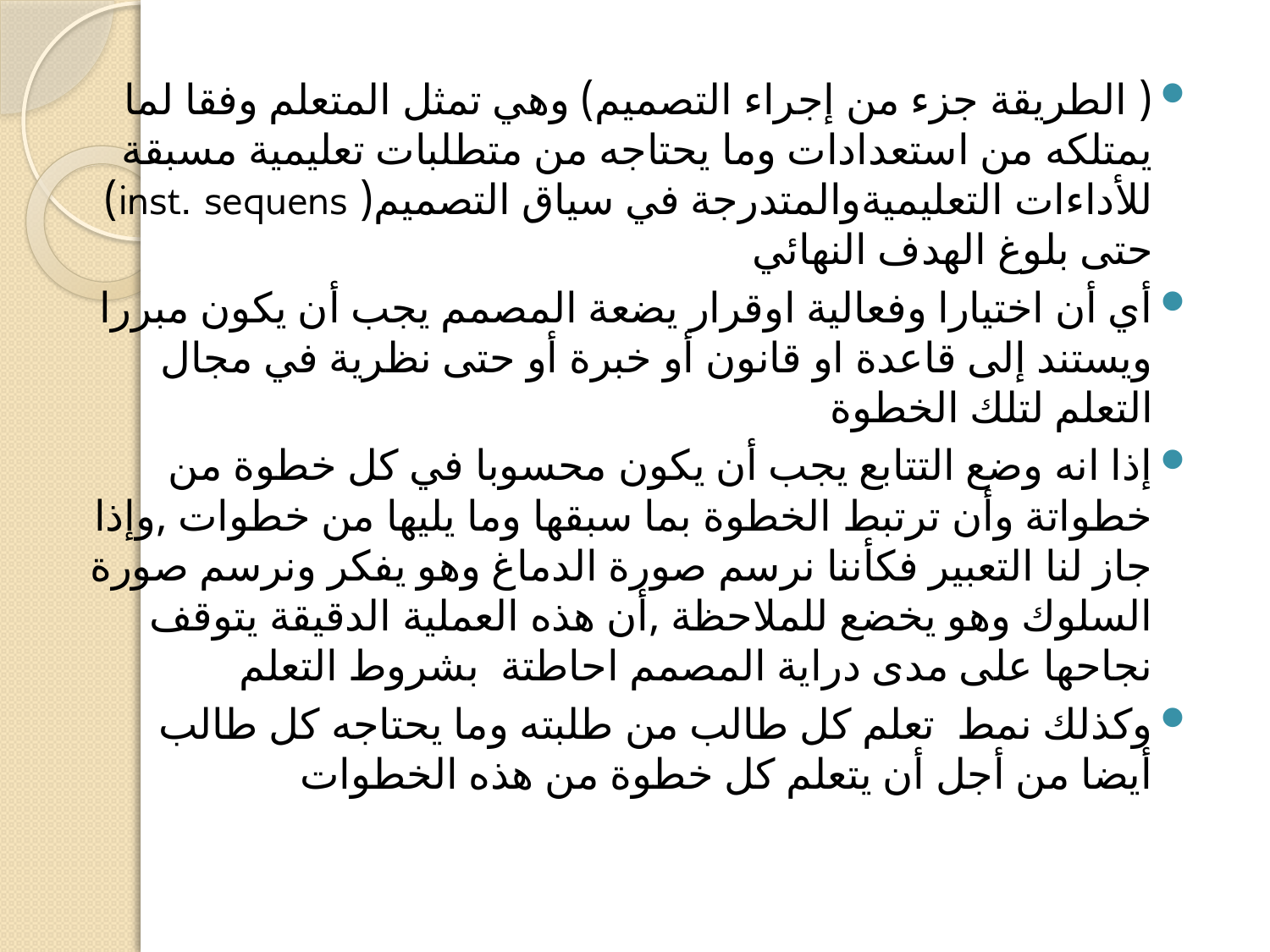

#
( الطريقة جزء من إجراء التصميم) وهي تمثل المتعلم وفقا لما يمتلكه من استعدادات وما يحتاجه من متطلبات تعليمية مسبقة للأداءات التعليمية‏والمتدرجة في سياق التصميم( inst. sequens)   حتى بلوغ الهدف النهائي
أي أن اختيارا وفعالية اوقرار يضعة المصمم يجب أن يكون مبررا ويستند إلى قاعدة او قانون أو خبرة أو حتى نظرية في مجال التعلم لتلك الخطوة ‏
إذا انه وضع التتابع يجب أن يكون محسوبا في كل خطوة من خطواتة وأن ترتبط الخطوة بما سبقها وما يليها من خطوات ,وإذا جاز لنا التعبير فكأننا نرسم صورة الدماغ وهو يفكر ونرسم صورة السلوك وهو يخضع للملاحظة ,أن هذه العملية الدقيقة يتوقف نجاحها على مدى دراية المصمم ‏احاطتة  بشروط التعلم
وكذلك نمط  تعلم كل طالب من طلبته وما يحتاجه كل طالب أيضا من أجل أن يتعلم كل خطوة من هذه الخطوات